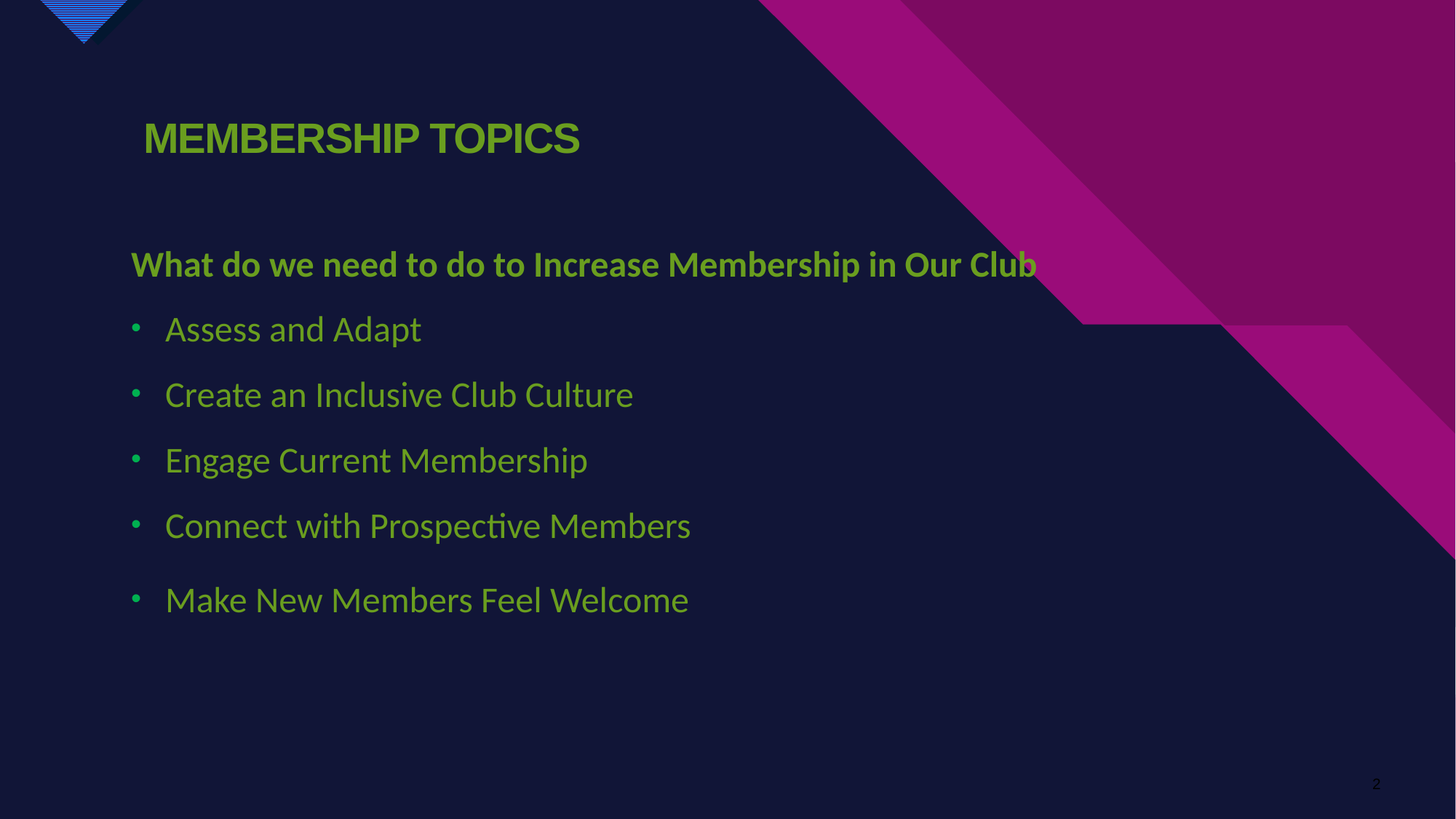

# Membership Topics
What do we need to do to Increase Membership in Our Club
Assess and Adapt
Create an Inclusive Club Culture
Engage Current Membership
Connect with Prospective Members
Make New Members Feel Welcome
2